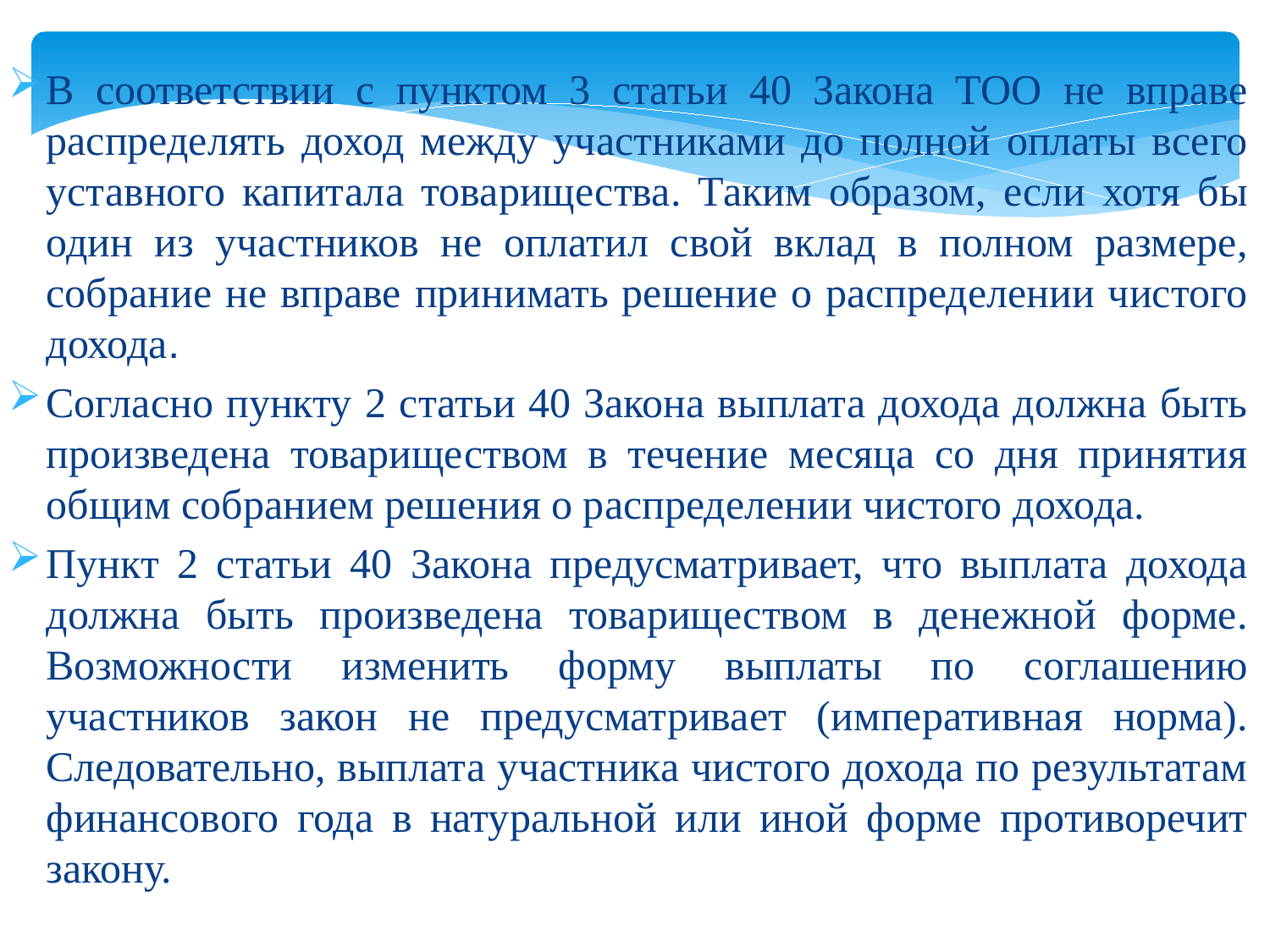

В соответствии с пунктом 3 статьи 40 Закона ТОО не вправе распределять доход между участниками до полной оплаты всего уставного капитала товарищества. Таким образом, если хотя бы один из участников не оплатил свой вклад в полном размере, собрание не вправе принимать решение о распределении чистого дохода.
Согласно пункту 2 статьи 40 Закона выплата дохода должна быть произведена товариществом в течение месяца со дня принятия общим собранием решения о распределении чистого дохода.
Пункт 2 статьи 40 Закона предусматривает, что выплата дохода должна быть произведена товариществом в денежной форме. Возможности изменить форму выплаты по соглашению участников закон не предусматривает (императивная норма). Следовательно, выплата участника чистого дохода по результатам финансового года в натуральной или иной форме противоречит закону.